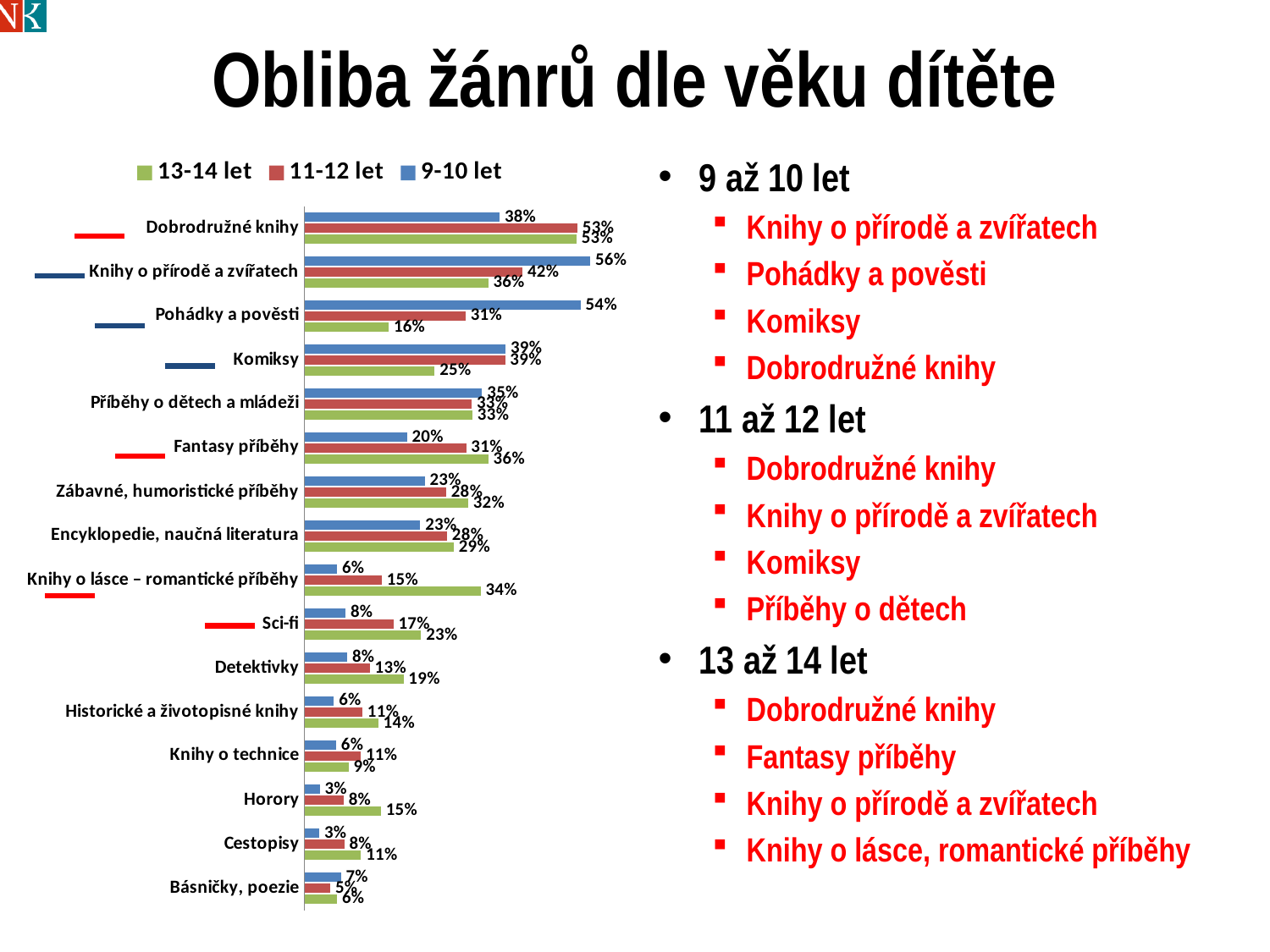

# Obliba žánrů dle věku dítěte

### Chart

| Category | 9-10 let | 11-12 let | 13-14 let |
|---|---|---|---|
| Dobrodružné knihy | 0.3795552983798282 | 0.5306560789522592 | 0.5288367357959054 |
| Knihy o přírodě a zvířatech | 0.5556120406570862 | 0.42383432676080274 | 0.35712644390921755 |
| Pohádky a pověsti | 0.5367123549893897 | 0.3130665425011742 | 0.1638664723167228 |
| Komiksy | 0.3911541602770059 | 0.3901862437521772 | 0.2532341180266137 |
| Příběhy o dětech a mládeži | 0.34540535994839044 | 0.32514740436260503 | 0.32655403799258764 |
| Fantasy příběhy | 0.19956274790552975 | 0.31436459104101255 | 0.35741635549423245 |
| Zábavné, humoristické příběhy | 0.23374983848165423 | 0.27543684474520463 | 0.3181698655308525 |
| Encyklopedie, naučná literatura | 0.2253184165260325 | 0.27733117366991256 | 0.2902988655587654 |
| Knihy o lásce – romantické příběhy | 0.06379390551140125 | 0.15053412278192263 | 0.3424601577040257 |
| Sci-fi | 0.07999369670355036 | 0.17309457147072113 | 0.22691697723581045 |
| Detektivky | 0.08335877960886987 | 0.12691737904851286 | 0.19265826841755793 |
| Historické a životopisné knihy | 0.05738479929665842 | 0.11283171221209494 | 0.14359896157991833 |
| Knihy o technice | 0.06148459179515005 | 0.10952641353018225 | 0.0856228598236307 |
| Horory | 0.029796176939685722 | 0.07634470426799728 | 0.14871133017018354 |
| Cestopisy | 0.029160398670479683 | 0.0774133997012782 | 0.1098273667797746 |
| Básničky, poezie | 0.07090823008740291 | 0.05016750763247572 | 0.06371016818591395 |
9 až 10 let
Knihy o přírodě a zvířatech
Pohádky a pověsti
Komiksy
Dobrodružné knihy
11 až 12 let
Dobrodružné knihy
Knihy o přírodě a zvířatech
Komiksy
Příběhy o dětech
13 až 14 let
Dobrodružné knihy
Fantasy příběhy
Knihy o přírodě a zvířatech
Knihy o lásce, romantické příběhy